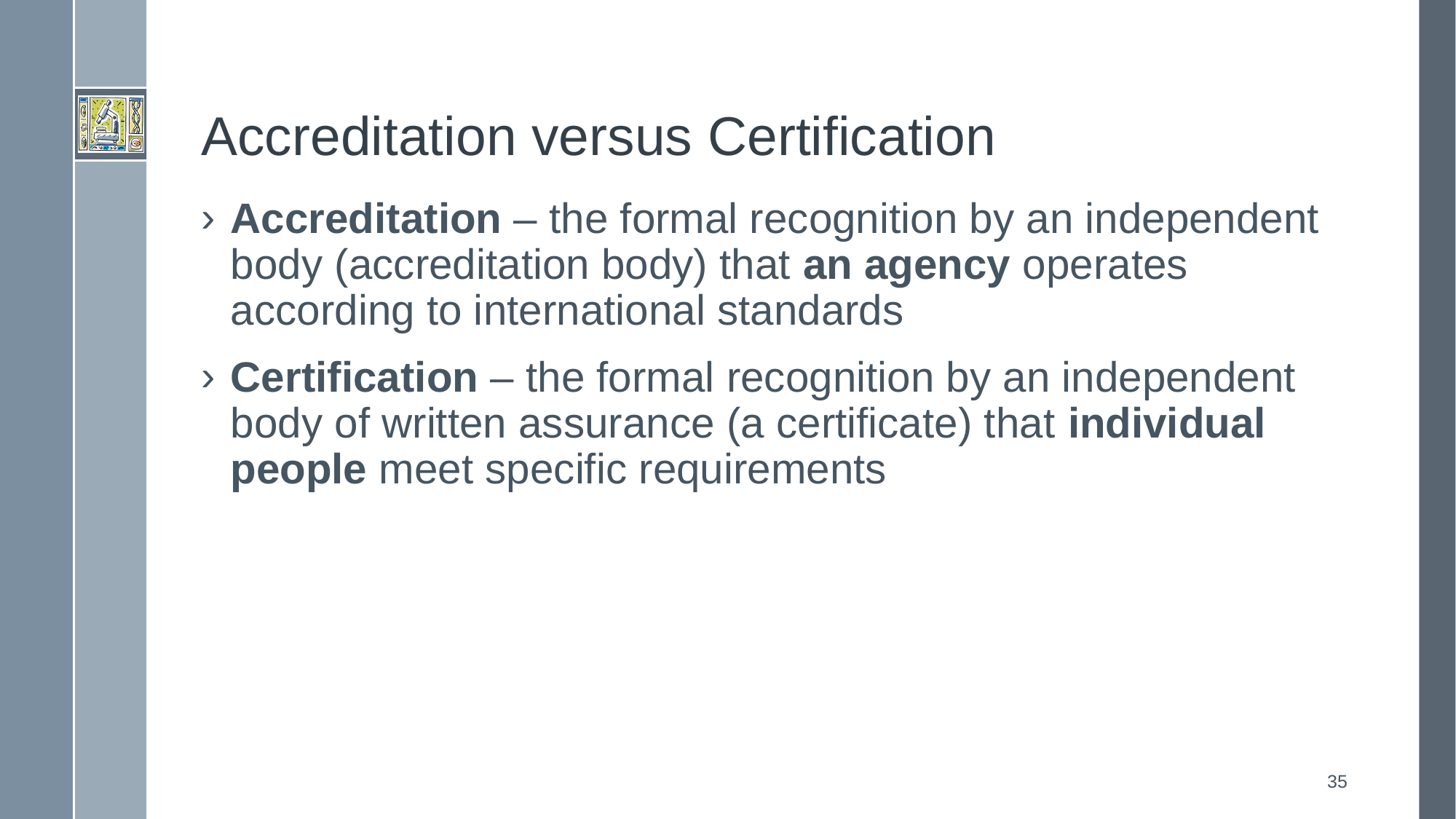

# Accreditation versus Certification
Accreditation – the formal recognition by an independent body (accreditation body) that an agency operates according to international standards
Certification – the formal recognition by an independent body of written assurance (a certificate) that individual people meet specific requirements

35